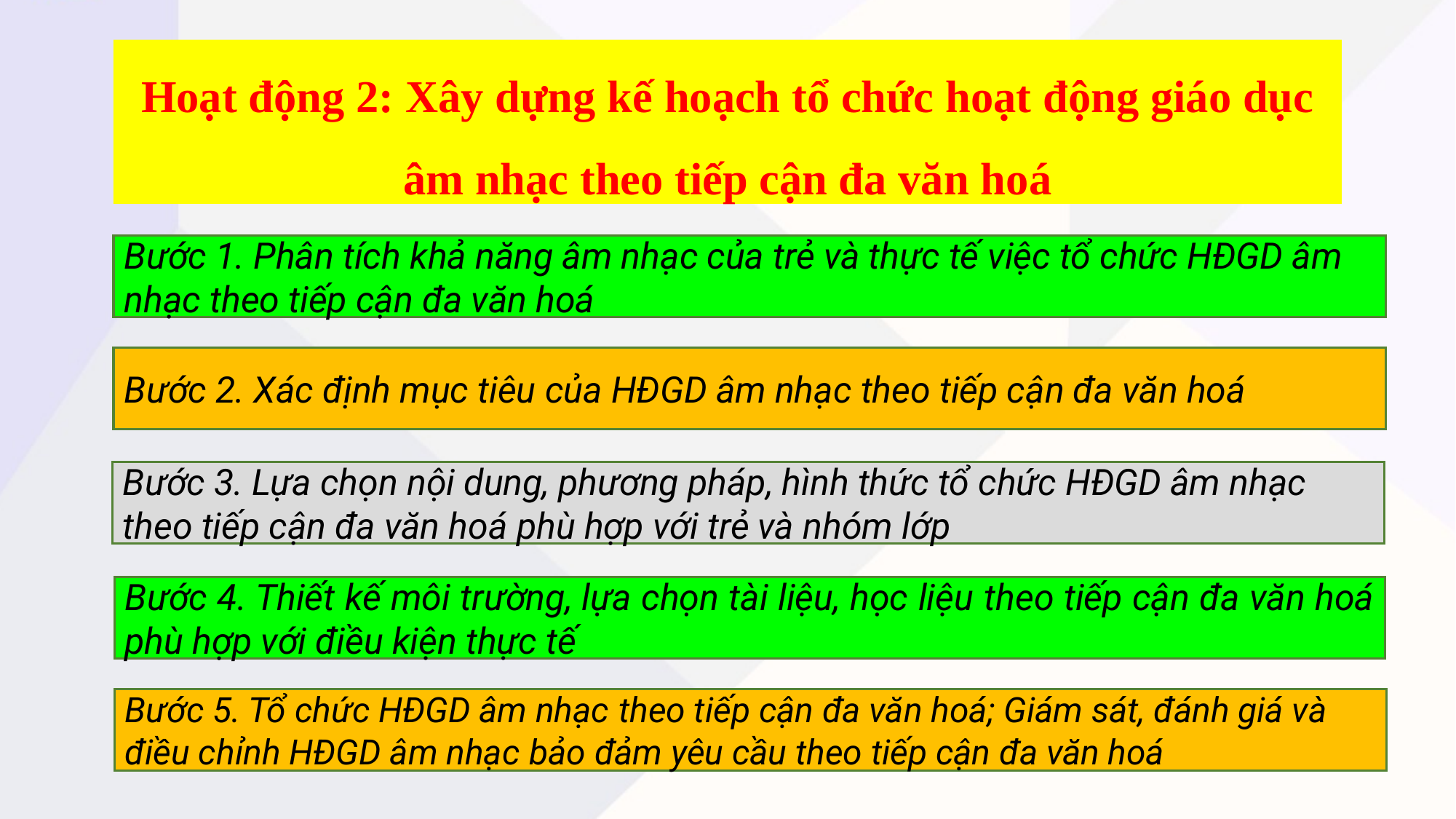

Hoạt động 2: Xây dựng kế hoạch tổ chức hoạt động giáo dục âm nhạc theo tiếp cận đa văn hoá

Bước 1. Phân tích khả năng âm nhạc của trẻ và thực tế việc tổ chức HĐGD âm nhạc theo tiếp cận đa văn hoá

Bước 2. Xác định mục tiêu của HĐGD âm nhạc theo tiếp cận đa văn hoá
Bước 3. Lựa chọn nội dung, phương pháp, hình thức tổ chức HĐGD âm nhạc theo tiếp cận đa văn hoá phù hợp với trẻ và nhóm lớp
Bước 4. Thiết kế môi trường, lựa chọn tài liệu, học liệu theo tiếp cận đa văn hoá phù hợp với điều kiện thực tế
Bước 5. Tổ chức HĐGD âm nhạc theo tiếp cận đa văn hoá; Giám sát, đánh giá và điều chỉnh HĐGD âm nhạc bảo đảm yêu cầu theo tiếp cận đa văn hoá